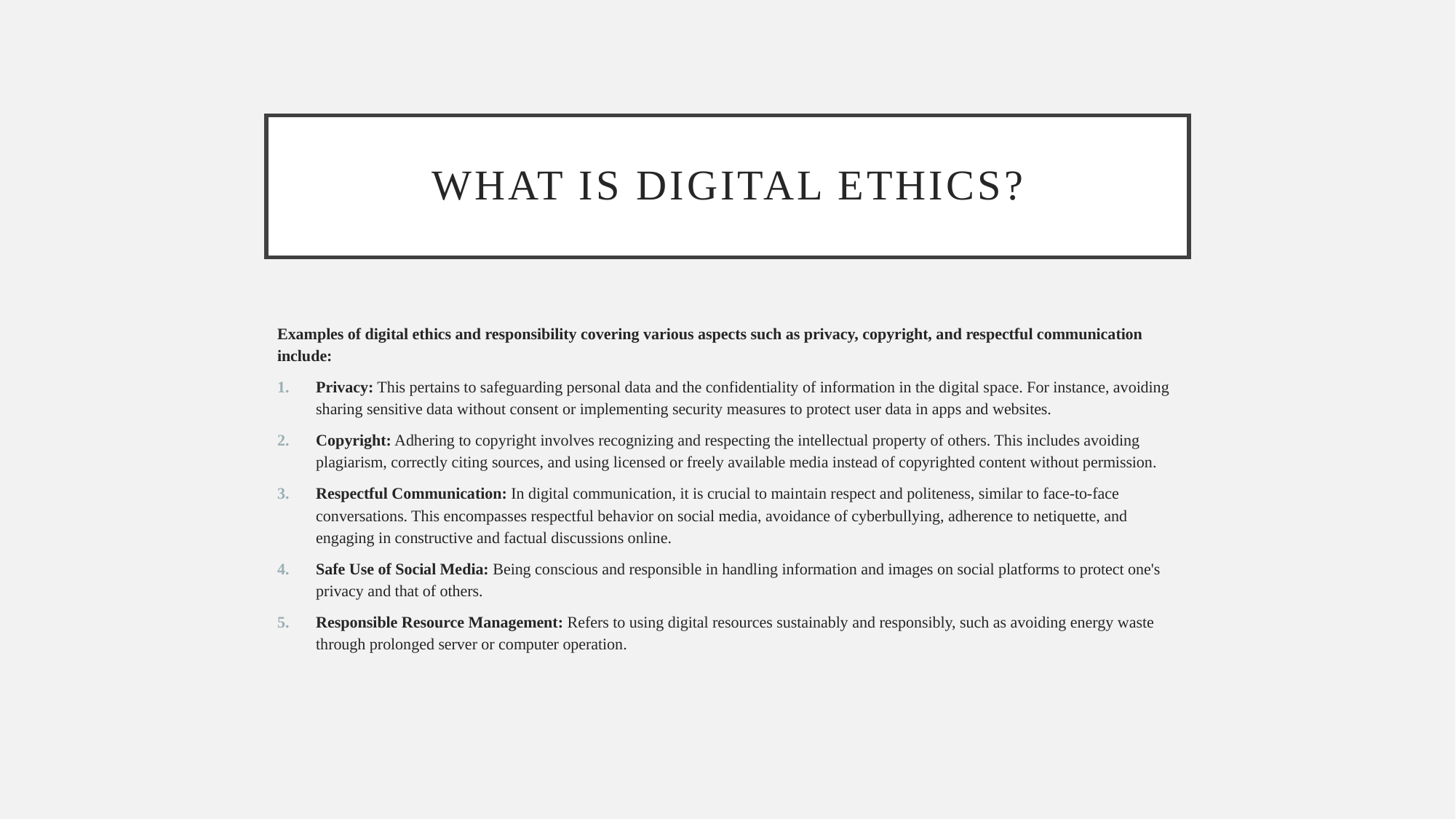

# What is Digital Ethics?
Examples of digital ethics and responsibility covering various aspects such as privacy, copyright, and respectful communication include:
Privacy: This pertains to safeguarding personal data and the confidentiality of information in the digital space. For instance, avoiding sharing sensitive data without consent or implementing security measures to protect user data in apps and websites.
Copyright: Adhering to copyright involves recognizing and respecting the intellectual property of others. This includes avoiding plagiarism, correctly citing sources, and using licensed or freely available media instead of copyrighted content without permission.
Respectful Communication: In digital communication, it is crucial to maintain respect and politeness, similar to face-to-face conversations. This encompasses respectful behavior on social media, avoidance of cyberbullying, adherence to netiquette, and engaging in constructive and factual discussions online.
Safe Use of Social Media: Being conscious and responsible in handling information and images on social platforms to protect one's privacy and that of others.
Responsible Resource Management: Refers to using digital resources sustainably and responsibly, such as avoiding energy waste through prolonged server or computer operation.